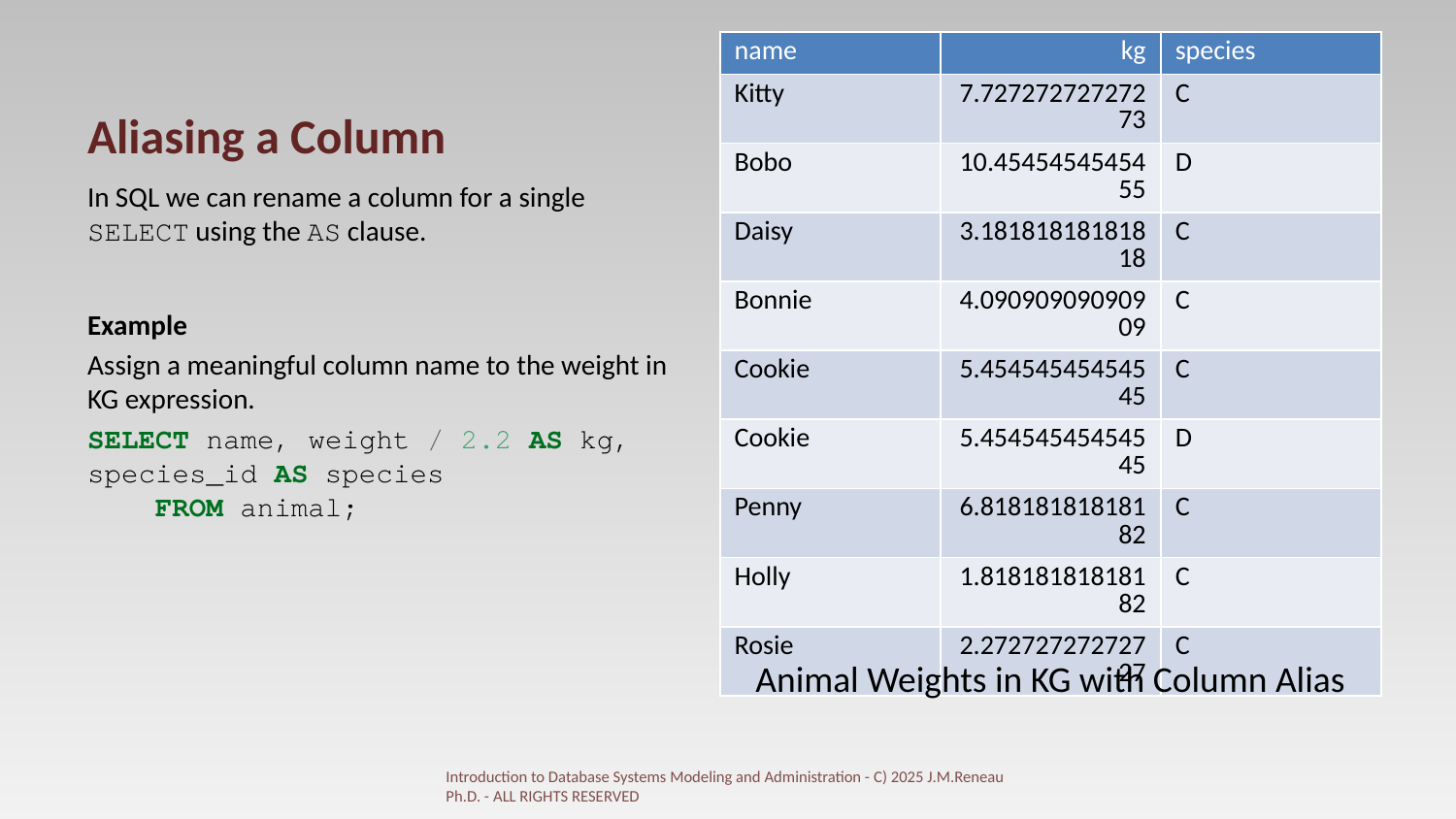

| name | kg | species |
| --- | --- | --- |
| Kitty | 7.72727272727273 | C |
| Bobo | 10.4545454545455 | D |
| Daisy | 3.18181818181818 | C |
| Bonnie | 4.09090909090909 | C |
| Cookie | 5.45454545454545 | C |
| Cookie | 5.45454545454545 | D |
| Penny | 6.81818181818182 | C |
| Holly | 1.81818181818182 | C |
| Rosie | 2.27272727272727 | C |
# Aliasing a Column
In SQL we can rename a column for a single SELECT using the AS clause.
Example
Assign a meaningful column name to the weight in KG expression.
SELECT name, weight / 2.2 AS kg, species_id AS species
    FROM animal;
Animal Weights in KG with Column Alias
Introduction to Database Systems Modeling and Administration - C) 2025 J.M.Reneau Ph.D. - ALL RIGHTS RESERVED